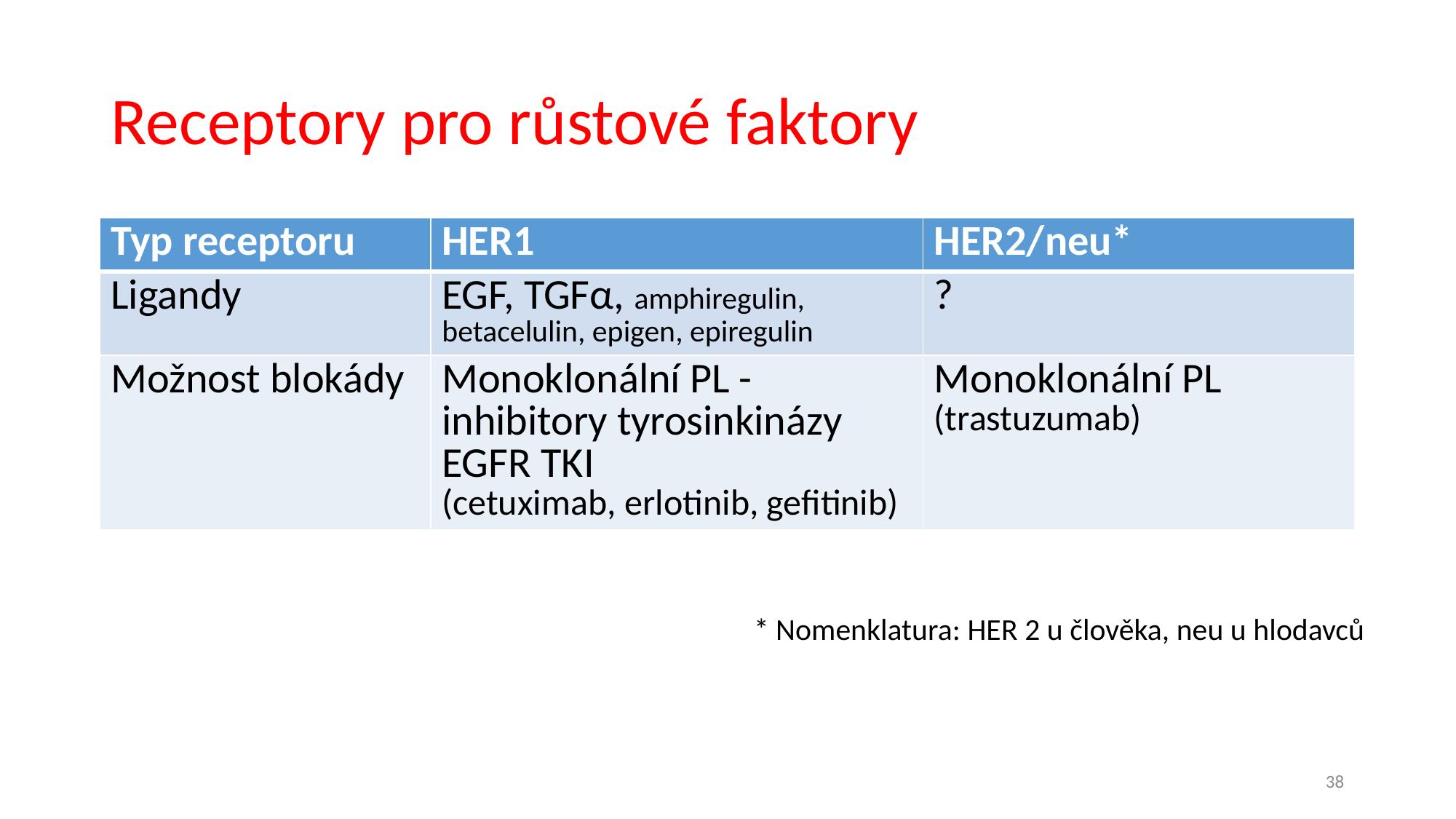

# Receptory pro růstové faktory
| Typ receptoru | HER1 | HER2/neu\* |
| --- | --- | --- |
| Ligandy | EGF, TGFα, amphiregulin, betacelulin, epigen, epiregulin | ? |
| Možnost blokády | Monoklonální PL - inhibitory tyrosinkinázy EGFR TKI (cetuximab, erlotinib, gefitinib) | Monoklonální PL (trastuzumab) |
* Nomenklatura: HER 2 u člověka, neu u hlodavců
38